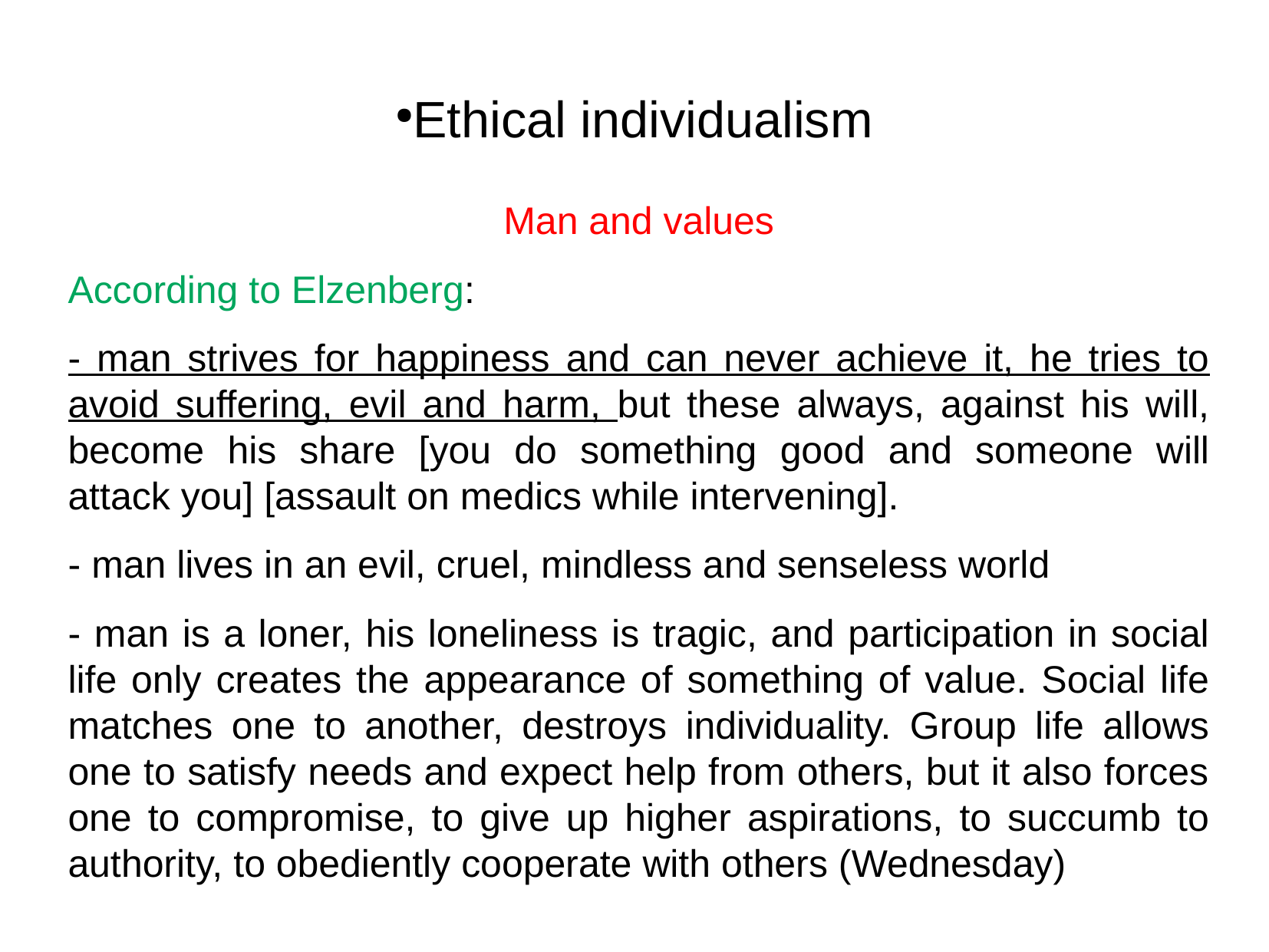

Ethical individualism
Man and values
According to Elzenberg:
- man strives for happiness and can never achieve it, he tries to avoid suffering, evil and harm, but these always, against his will, become his share [you do something good and someone will attack you] [assault on medics while intervening].
- man lives in an evil, cruel, mindless and senseless world
- man is a loner, his loneliness is tragic, and participation in social life only creates the appearance of something of value. Social life matches one to another, destroys individuality. Group life allows one to satisfy needs and expect help from others, but it also forces one to compromise, to give up higher aspirations, to succumb to authority, to obediently cooperate with others (Wednesday)